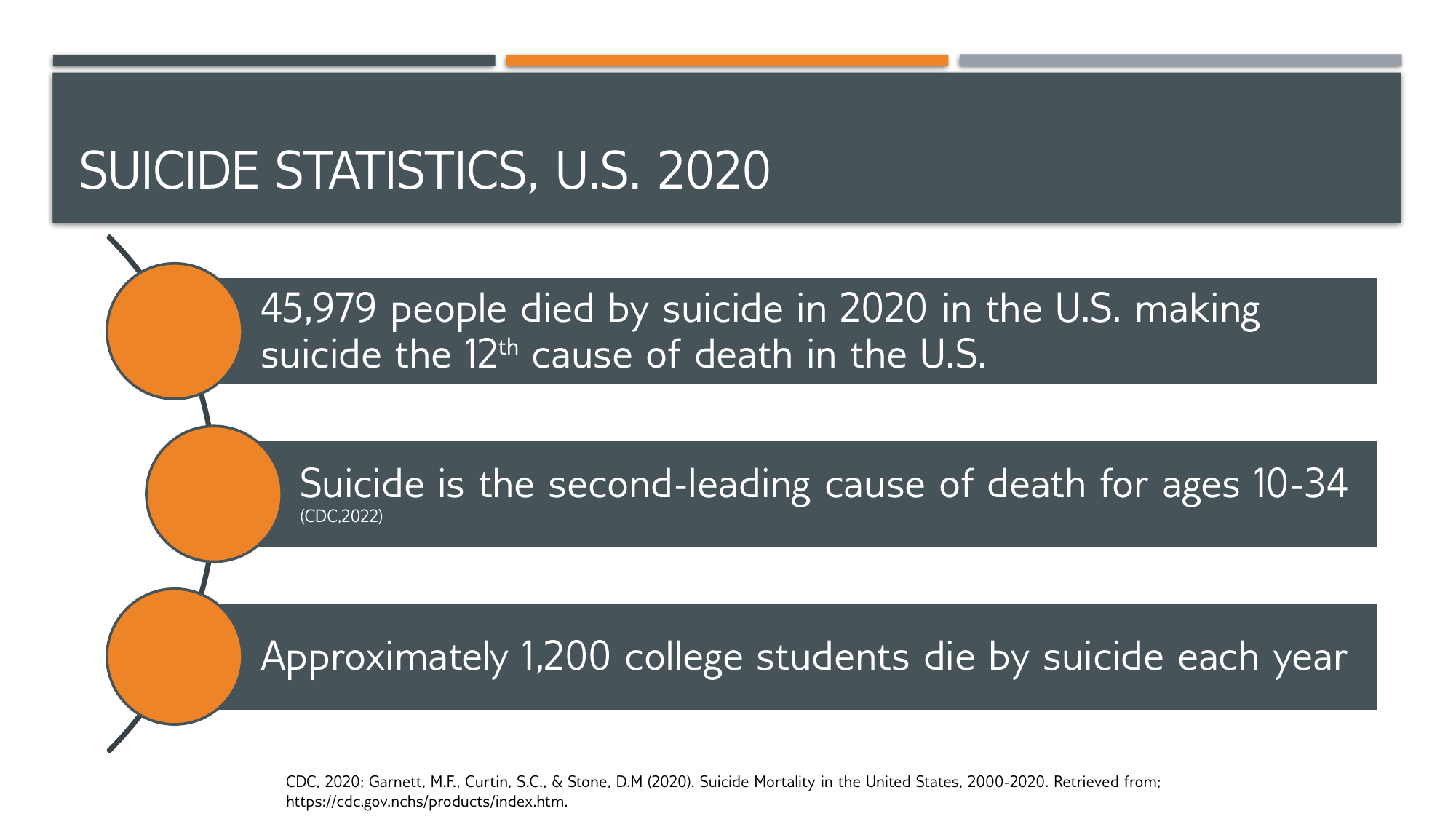

# Suicide Statistics, U.S. 2020
45,979 people died by suicide in 2020 in the U.S. making suicide the 12th cause of death in the U.S.
Suicide is the second-leading cause of death for ages 10-34 (CDC,2022)
Approximately 1,200 college students die by suicide each year
CDC, 2020; Garnett, M.F., Curtin, S.C., & Stone, D.M (2020). Suicide Mortality in the United States, 2000-2020. Retrieved from; https://cdc.gov.nchs/products/index.htm.